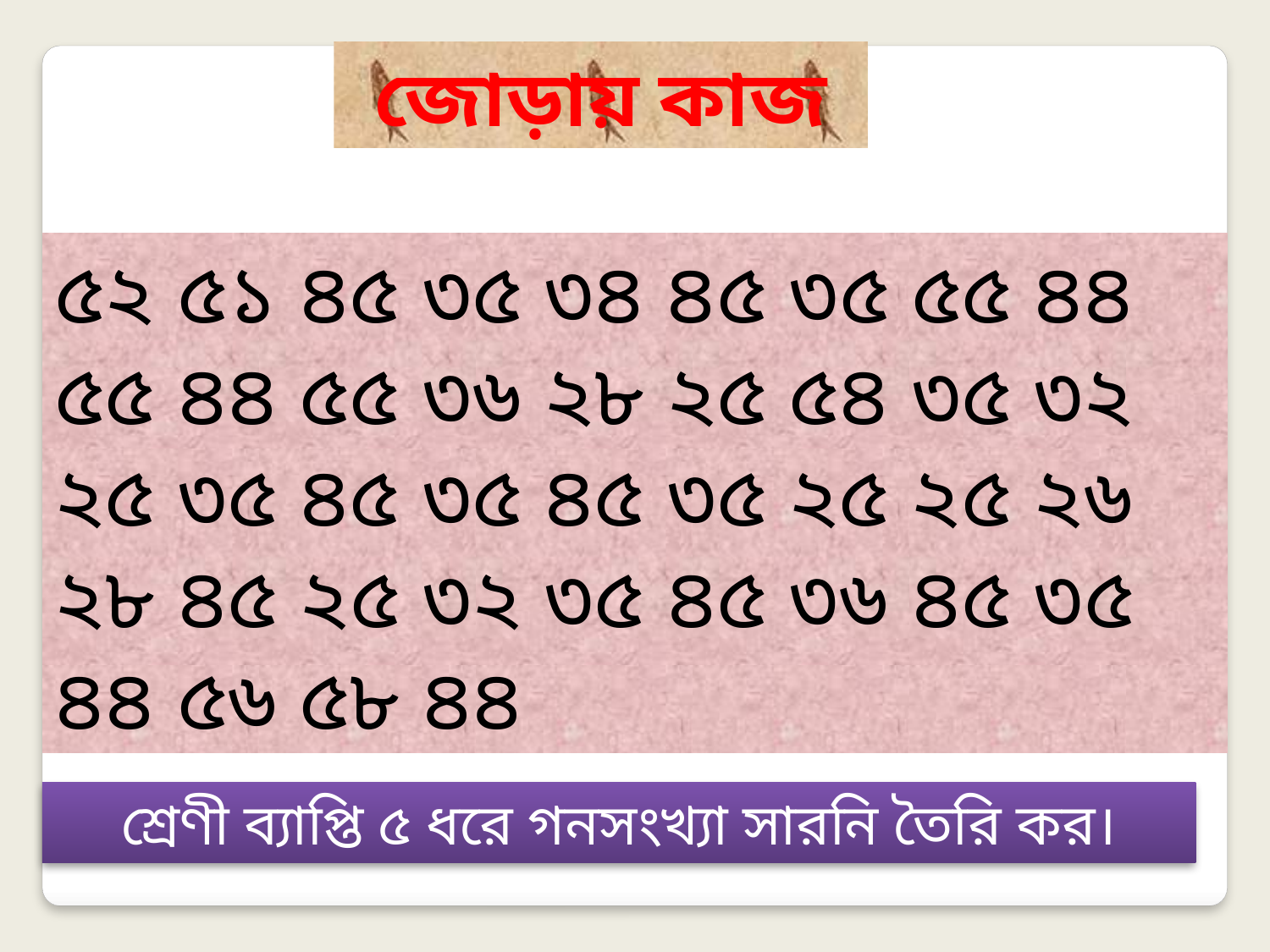

জোড়ায় কাজ
৫২ ৫১ ৪৫ ৩৫ ৩৪ ৪৫ ৩৫ ৫৫ ৪৪ ৫৫ ৪৪ ৫৫ ৩৬ ২৮ ২৫ ৫৪ ৩৫ ৩২ ২৫ ৩৫ ৪৫ ৩৫ ৪৫ ৩৫ ২৫ ২৫ ২৬ ২৮ ৪৫ ২৫ ৩২ ৩৫ ৪৫ ৩৬ ৪৫ ৩৫ ৪৪ ৫৬ ৫৮ ৪৪
শ্রেণী ব্যাপ্তি ৫ ধরে গনসংখ্যা সারনি তৈরি কর।